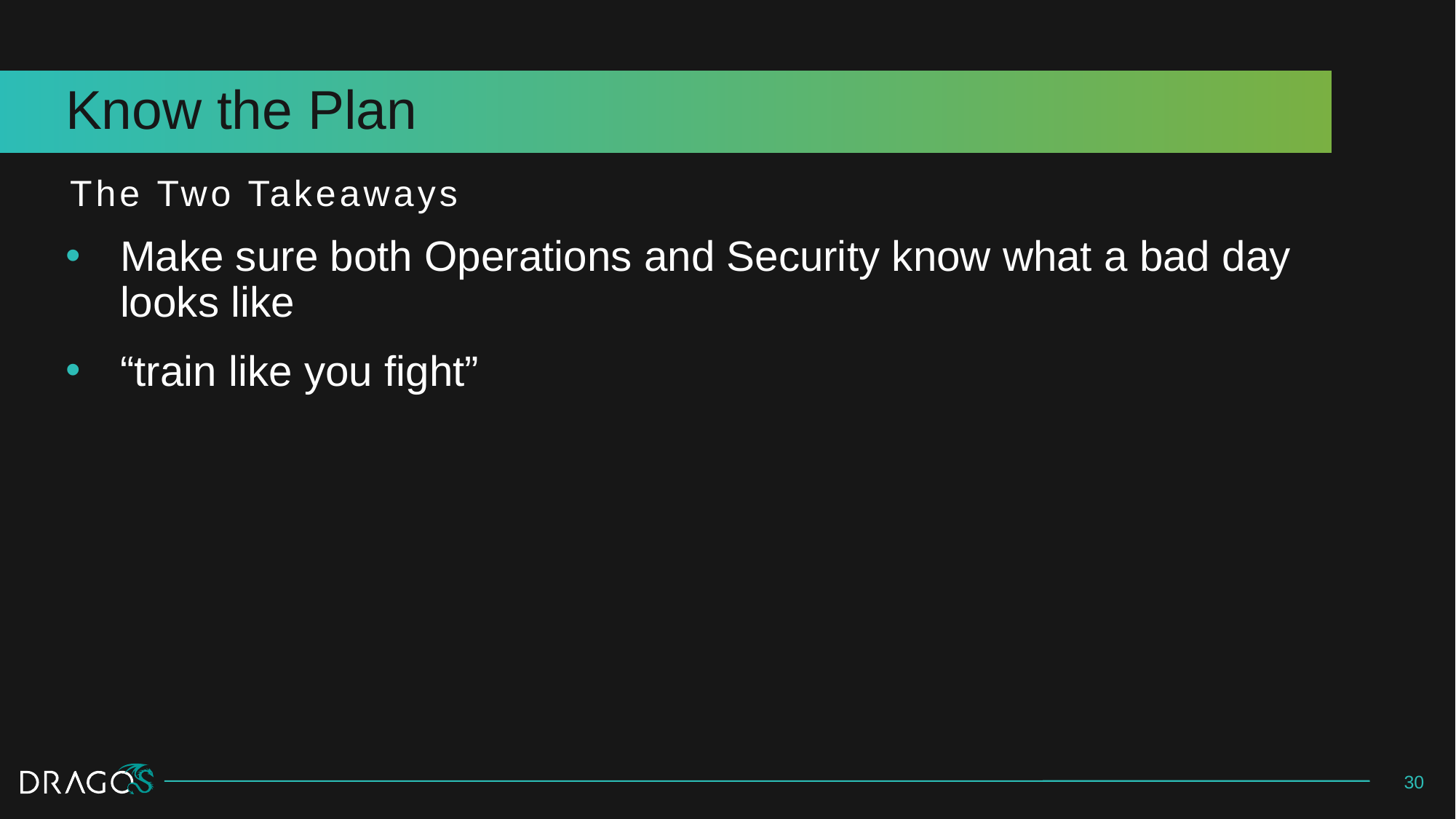

# Know the Plan
The Two Takeaways
Make sure both Operations and Security know what a bad day looks like
“train like you fight”

30